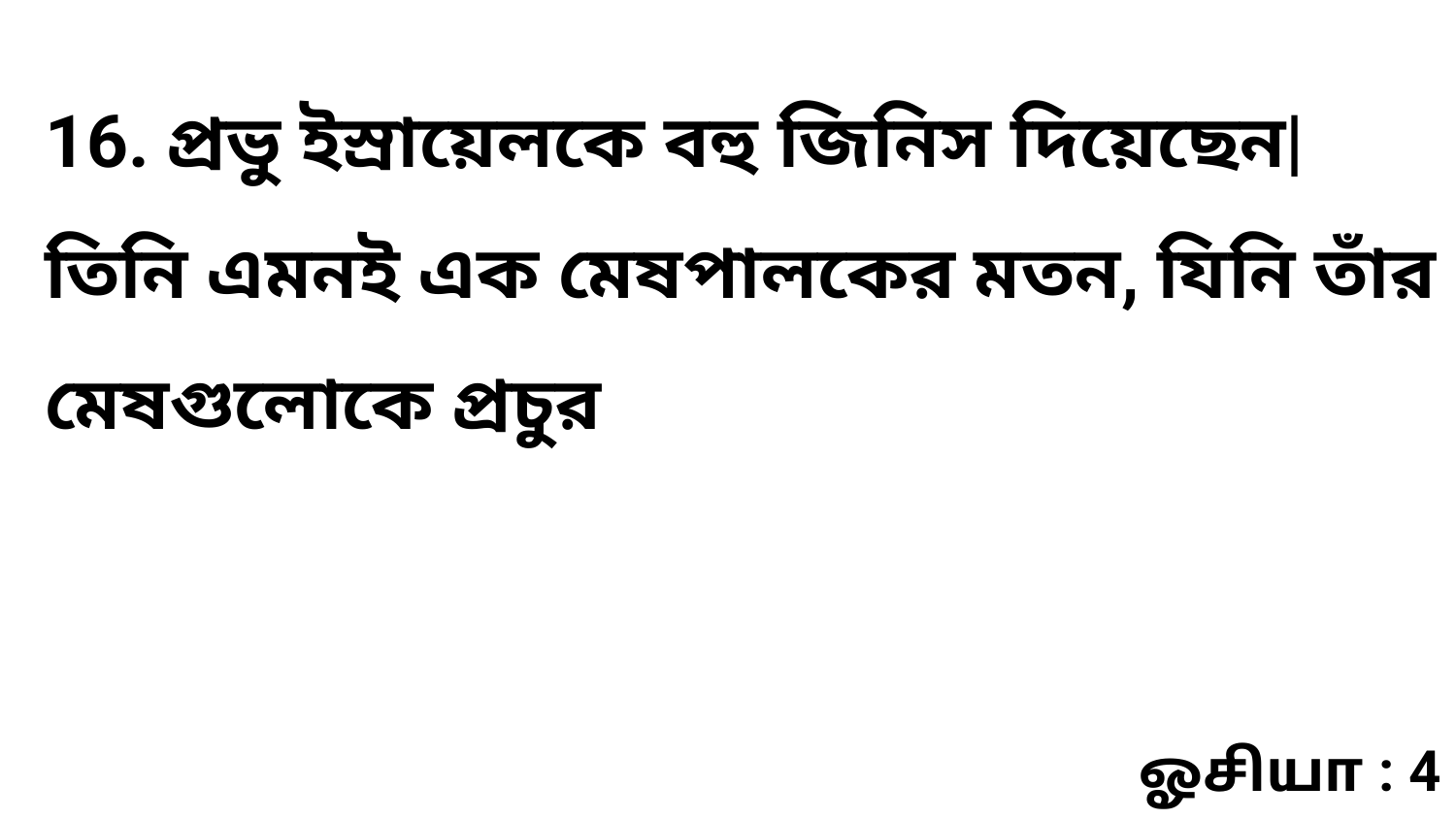

16. প্রভু ইস্রায়েলকে বহু জিনিস দিয়েছেন| তিনি এমনই এক মেষপালকের মতন, যিনি তাঁর মেষগুলোকে প্রচুর
ஓசியா : 4